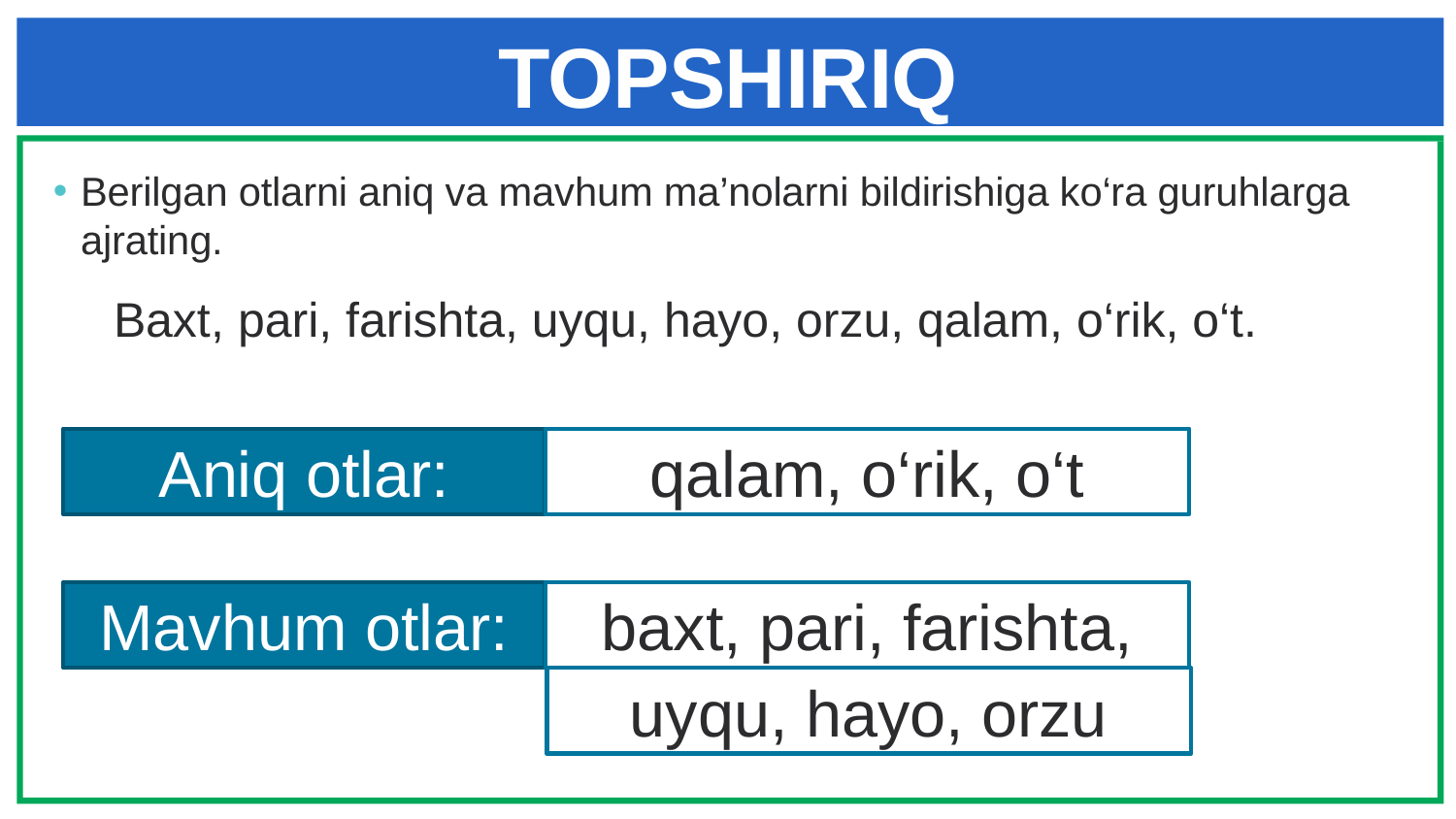

# TOPSHIRIQ
Berilgan otlarni aniq va mavhum ma’nolarni bildirishiga ko‘ra guruhlarga ajrating.
Baxt, pari, farishta, uyqu, hayo, orzu, qalam, o‘rik, o‘t.
Aniq otlar:
qalam, o‘rik, o‘t
Mavhum otlar:
baxt, pari, farishta,
uyqu, hayo, orzu